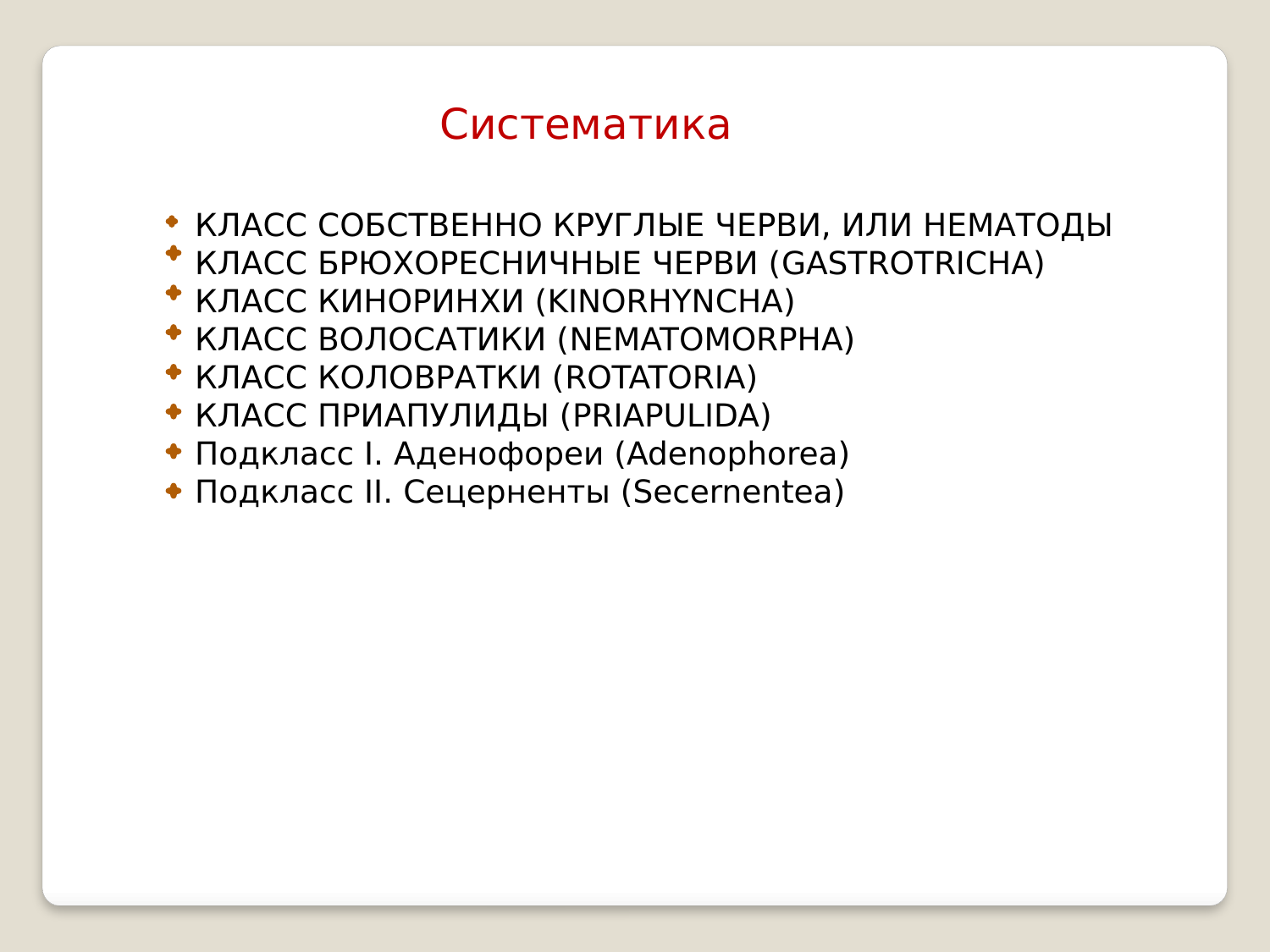

Систематика

КЛАСС СОБСТВЕННО КРУГЛЫЕ ЧЕРВИ, ИЛИ НЕМАТОДЫ
КЛАСС БРЮХОРЕСНИЧНЫЕ ЧЕРВИ (GASTROTRICHA)
КЛАСС КИНОРИНХИ (KINORHYNCHA)
КЛАСС ВОЛОСАТИКИ (NEMATOMORPHA)
КЛАСС КОЛОВРАТКИ (ROTATORIA)
КЛАСС ПРИАПУЛИДЫ (PRIAPULIDA)
Подкласс I. Аденофореи (Adenophorea)
Подкласс II. Сецерненты (Secernentea)